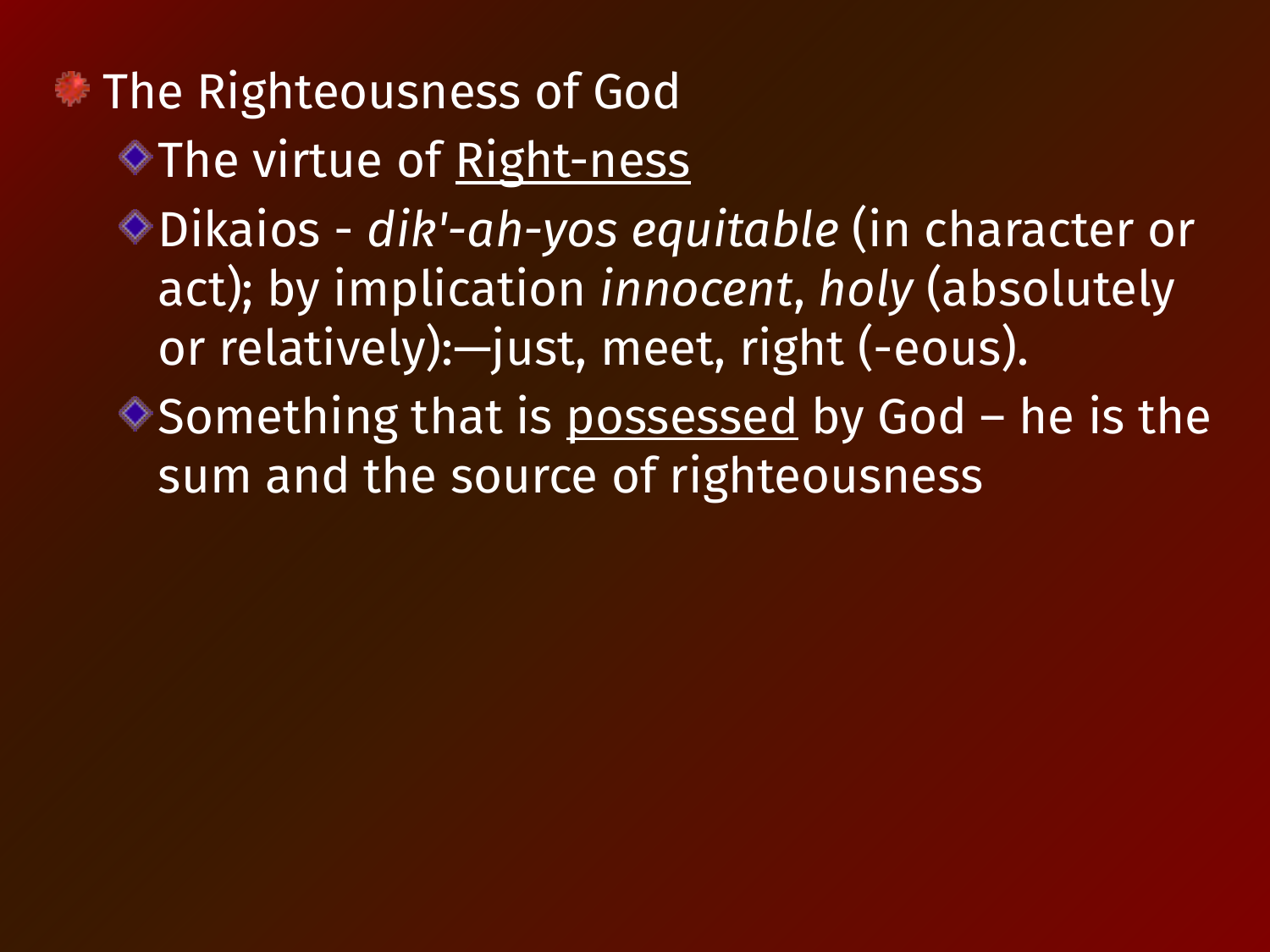

The Righteousness of God
The virtue of Right-ness
Dikaios - dik'-ah-yos equitable (in character or act); by implication innocent, holy (absolutely or relatively):—just, meet, right (-eous).
Something that is possessed by God – he is the sum and the source of righteousness